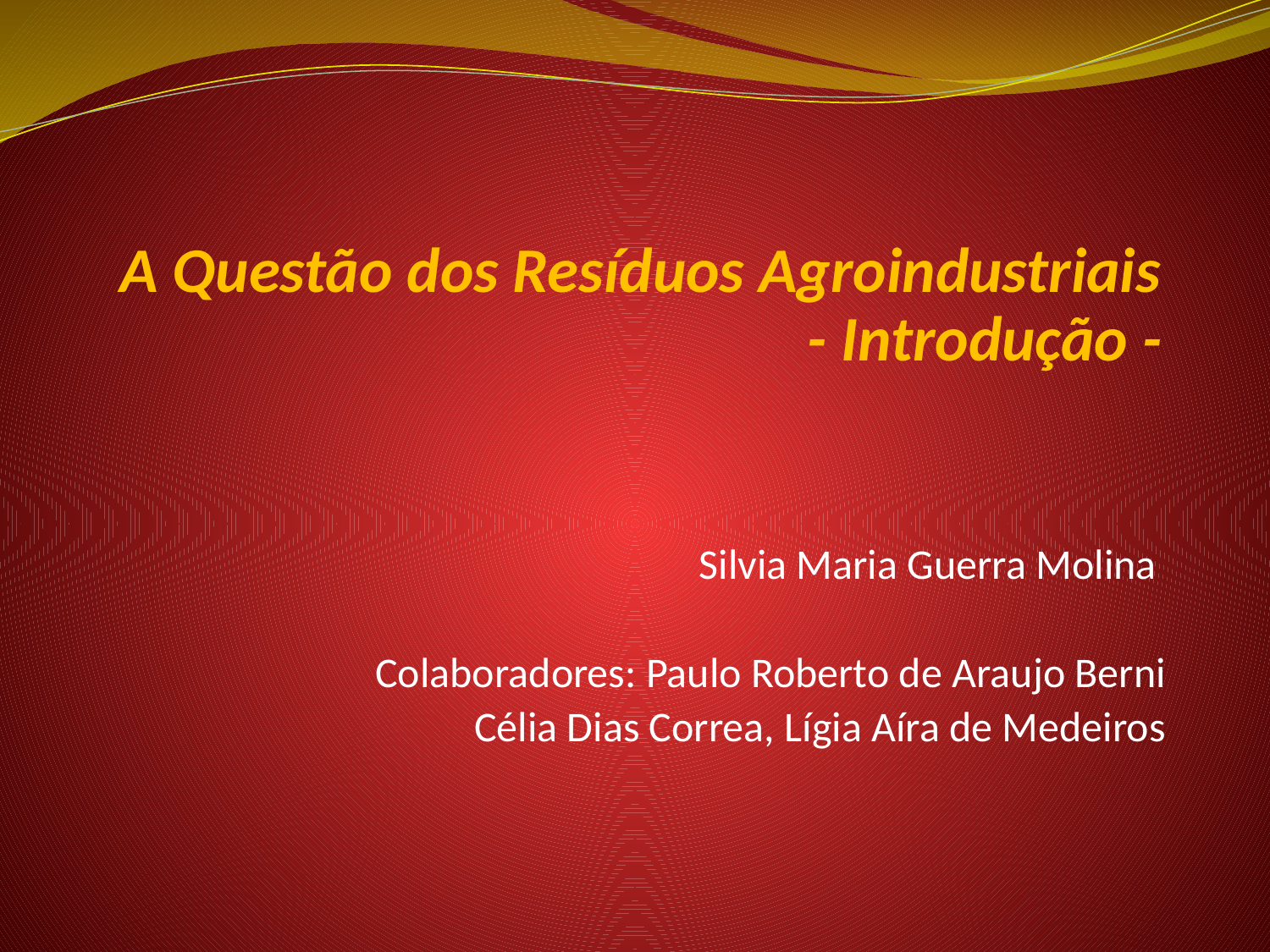

# A Questão dos Resíduos Agroindustriais - Introdução -

Silvia Maria Guerra Molina

Colaboradores: Paulo Roberto de Araujo Berni
Célia Dias Correa, Lígia Aíra de Medeiros